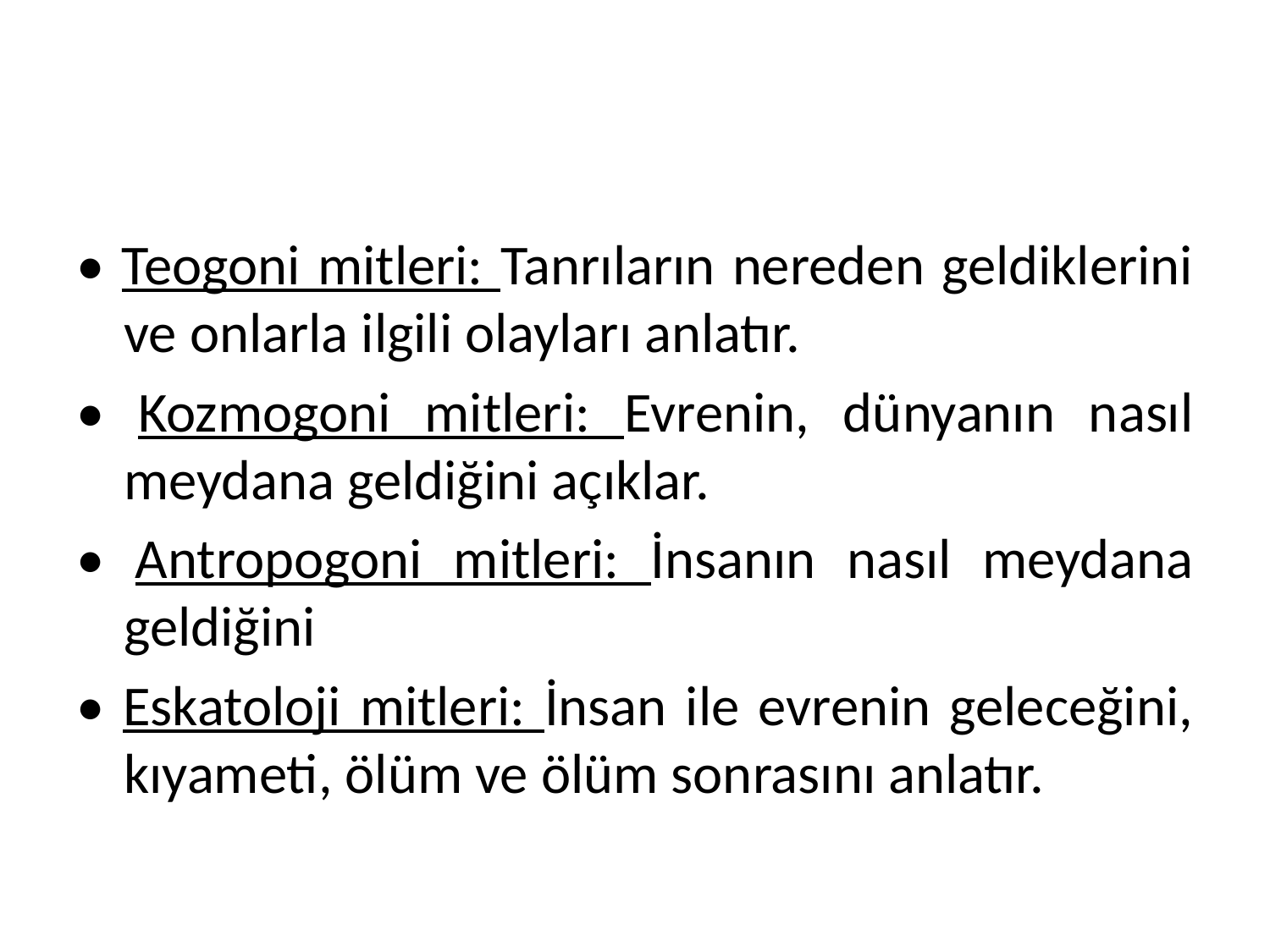

#
• Teogoni mitleri: Tanrıların nereden geldiklerini ve onlarla ilgili olayları anlatır.
• Kozmogoni mitleri: Evrenin, dünyanın nasıl meydana geldiğini açıklar.
• Antropogoni mitleri: İnsanın nasıl meydana geldiğini
• Eskatoloji mitleri: İnsan ile evrenin geleceğini, kıyameti, ölüm ve ölüm sonrasını anlatır.